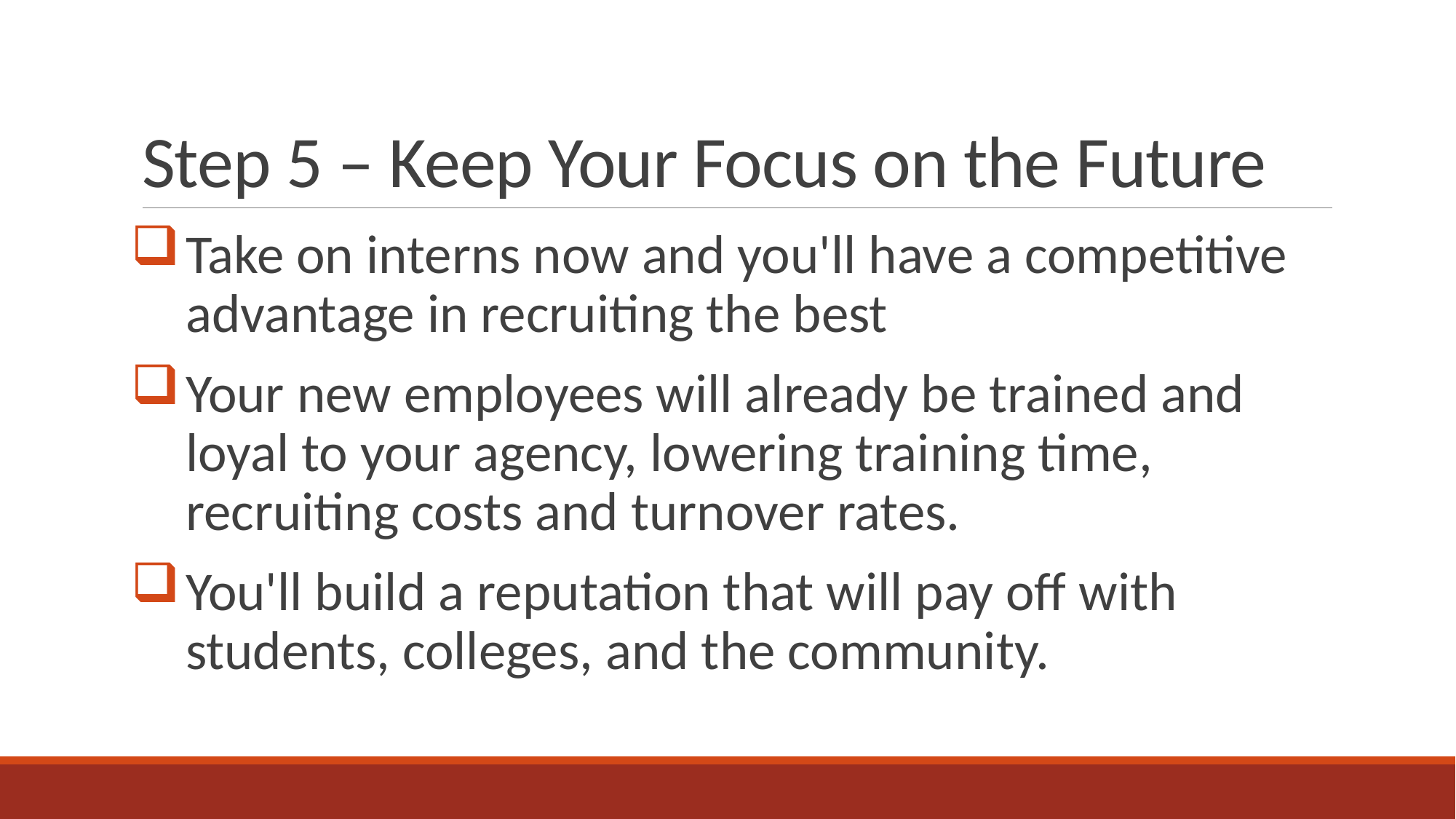

# Step 5 – Keep Your Focus on the Future
Take on interns now and you'll have a competitive advantage in recruiting the best
Your new employees will already be trained and loyal to your agency, lowering training time, recruiting costs and turnover rates.
You'll build a reputation that will pay off with students, colleges, and the community.